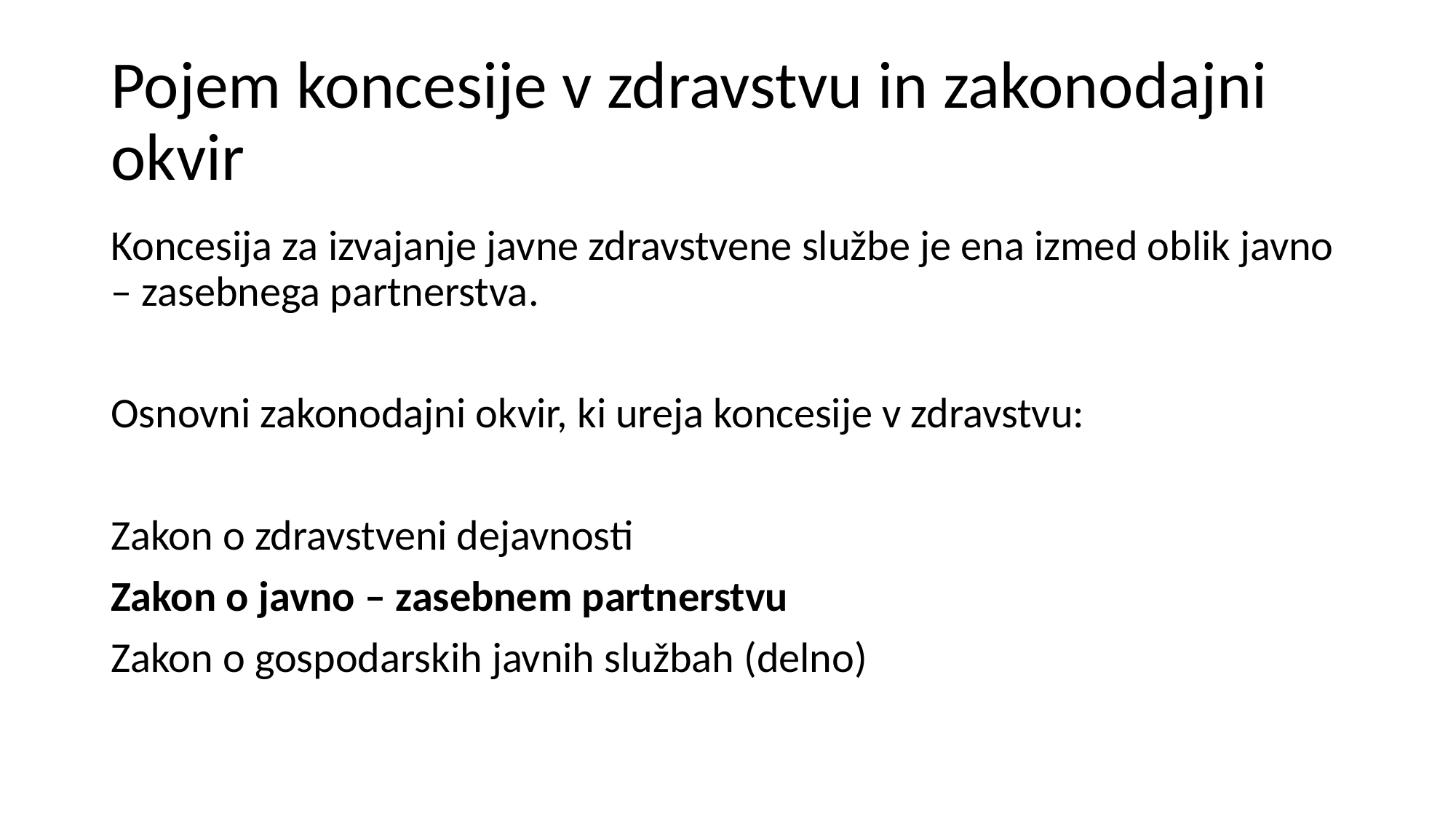

# Pojem koncesije v zdravstvu in zakonodajni okvir
Koncesija za izvajanje javne zdravstvene službe je ena izmed oblik javno – zasebnega partnerstva.

Osnovni zakonodajni okvir, ki ureja koncesije v zdravstvu:

Zakon o zdravstveni dejavnosti
Zakon o javno – zasebnem partnerstvu
Zakon o gospodarskih javnih službah (delno)